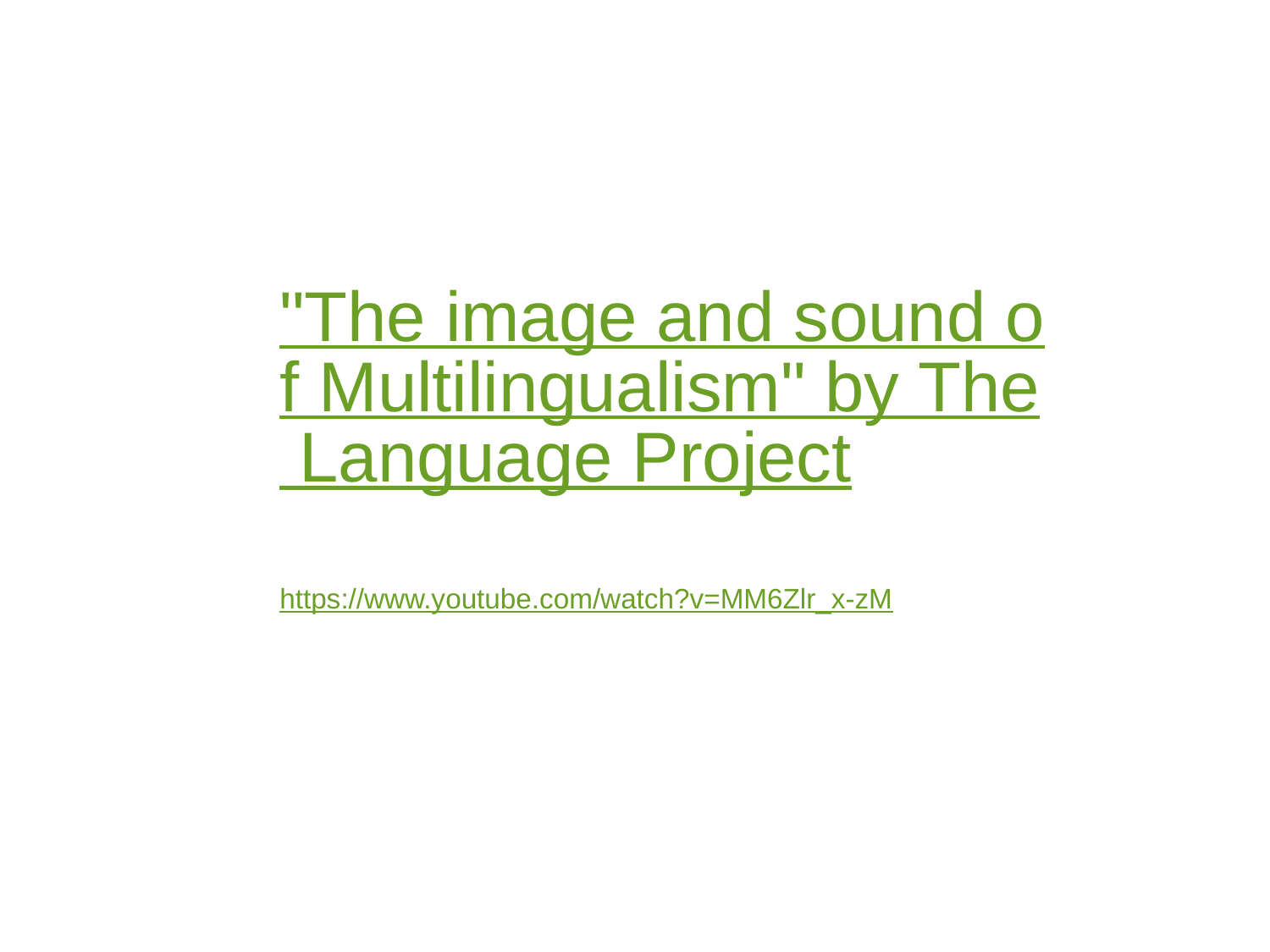

"The image and sound of Multilingualism" by The Language Project

https://www.youtube.com/watch?v=MM6Zlr_x-zM